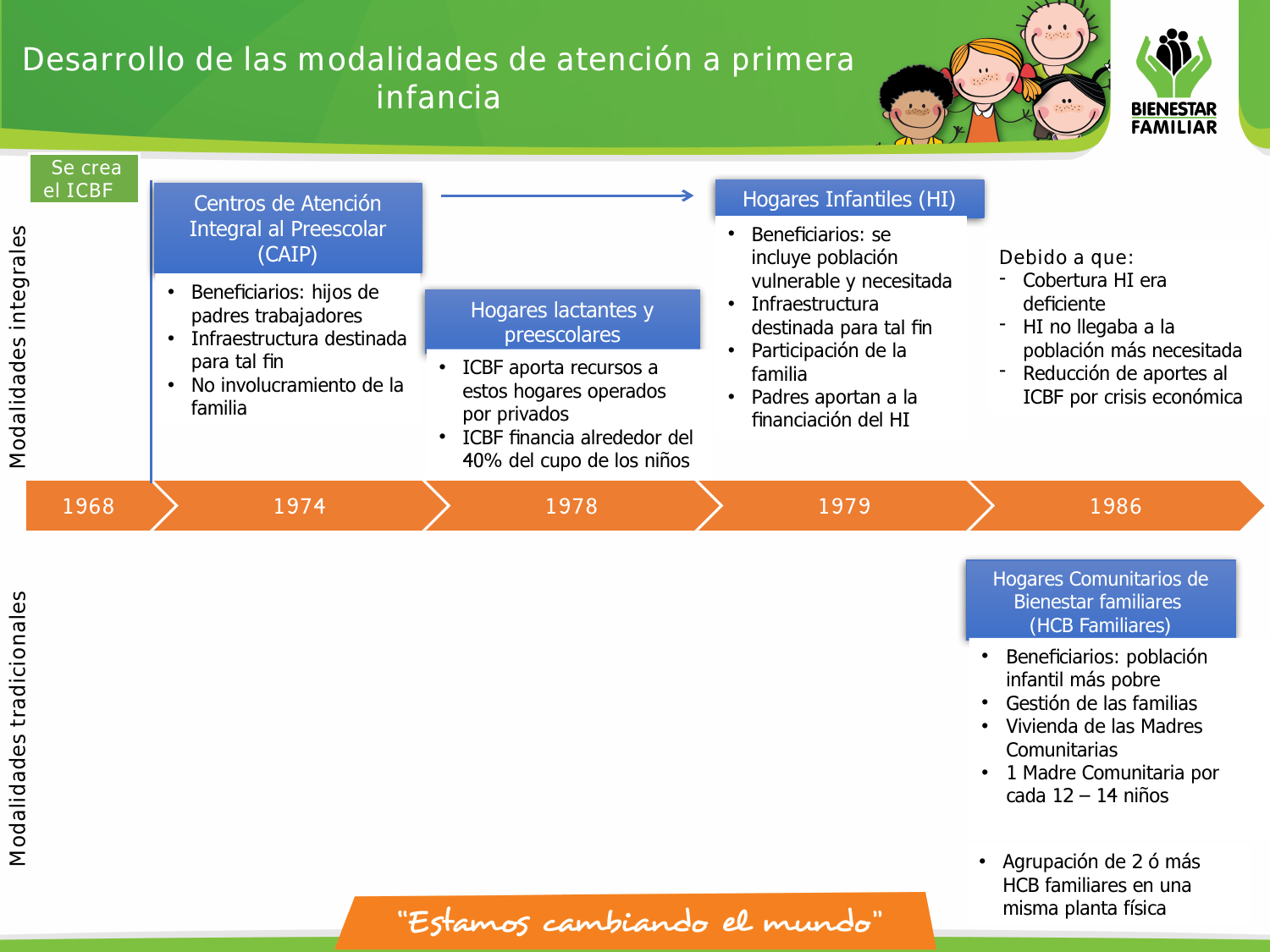

Desarrollo de las modalidades de atención a primera infancia

 Se crea el ICBF
Hogares Infantiles (HI)
Centros de Atención Integral al Preescolar (CAIP)

Beneficiarios: se incluye población vulnerable y necesitada
Infraestructura destinada para tal fin
Participación de la familia
Padres aportan a la financiación del HI
Debido a que:
Cobertura HI era deficiente
HI no llegaba a la población más necesitada
Reducción de aportes al ICBF por crisis económica
Beneficiarios: hijos de padres trabajadores
Infraestructura destinada para tal fin
No involucramiento de la familia
Hogares lactantes y preescolares
Modalidades integrales
ICBF aporta recursos a estos hogares operados por privados
ICBF financia alrededor del 40% del cupo de los niños
    1968
1974
1978
1979
1986
Hogares Comunitarios de Bienestar familiares
(HCB Familiares)
Beneficiarios: población infantil más pobre
Gestión de las familias
Vivienda de las Madres Comunitarias
1 Madre Comunitaria por cada 12 – 14 niños

Modalidades tradicionales
Agrupación de 2 ó más HCB familiares en una misma planta física